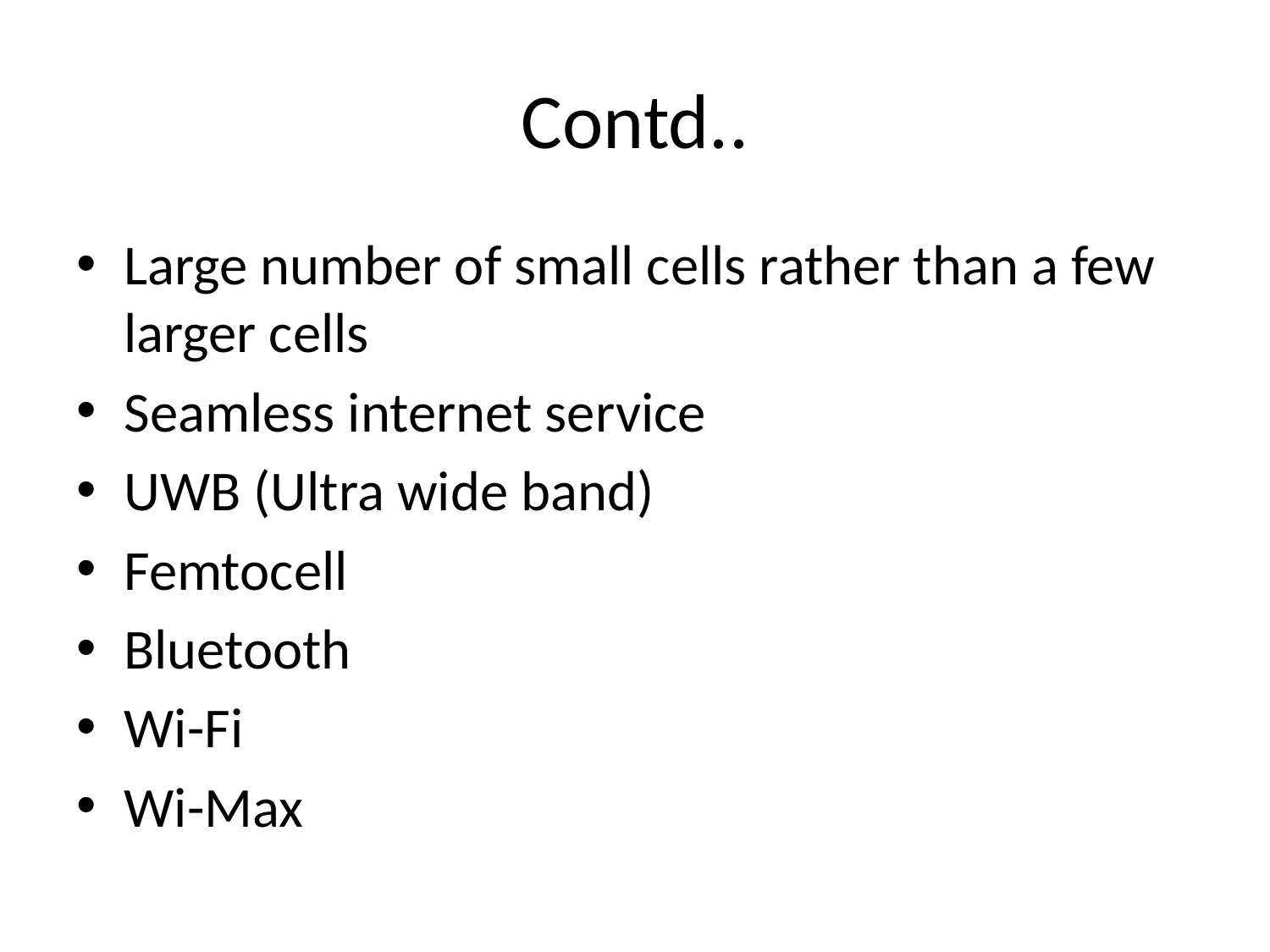

# Contd..
Large number of small cells rather than a few larger cells
Seamless internet service
UWB (Ultra wide band)
Femtocell
Bluetooth
Wi-Fi
Wi-Max